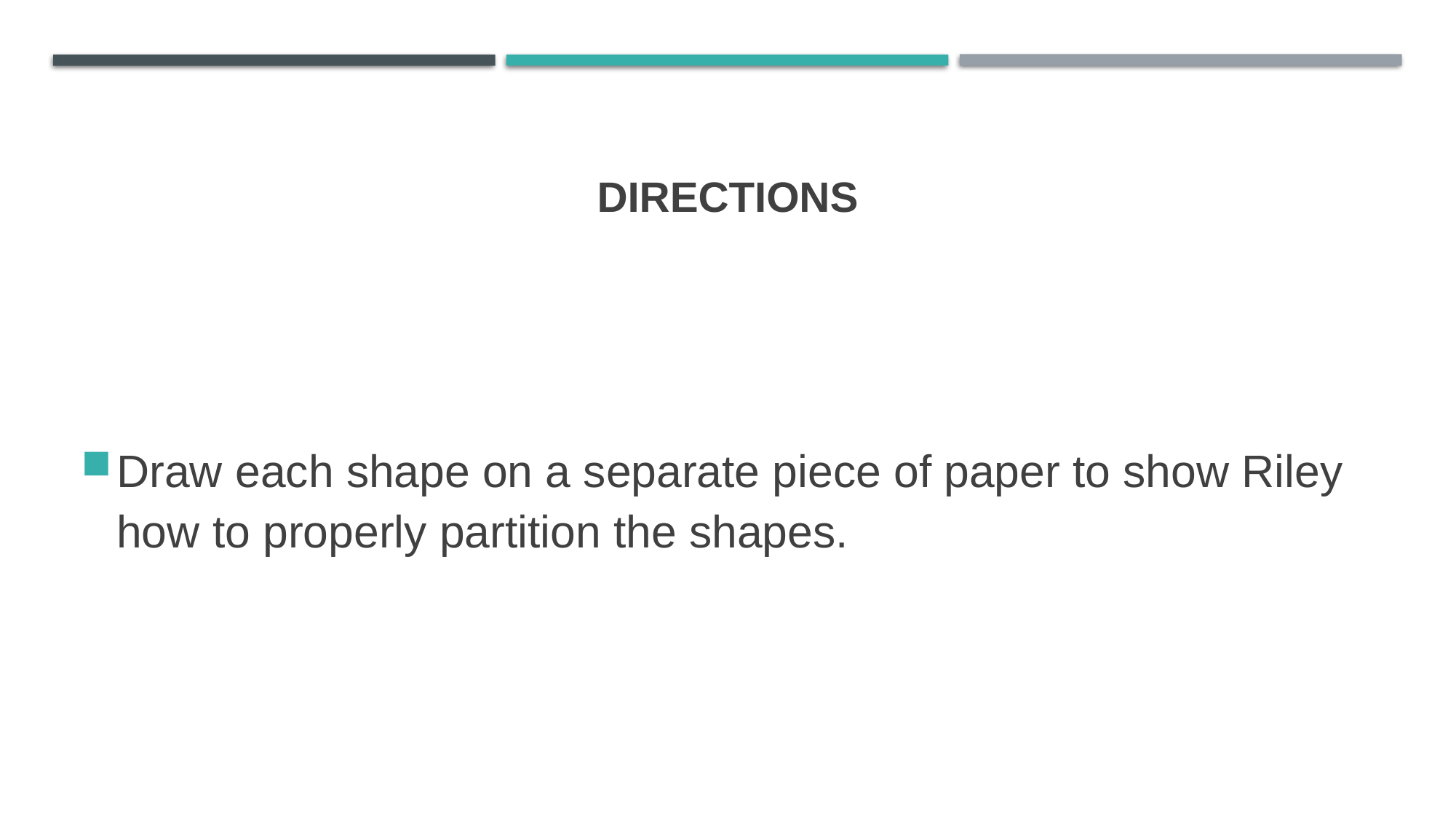

# directions
Draw each shape on a separate piece of paper to show Riley how to properly partition the shapes.